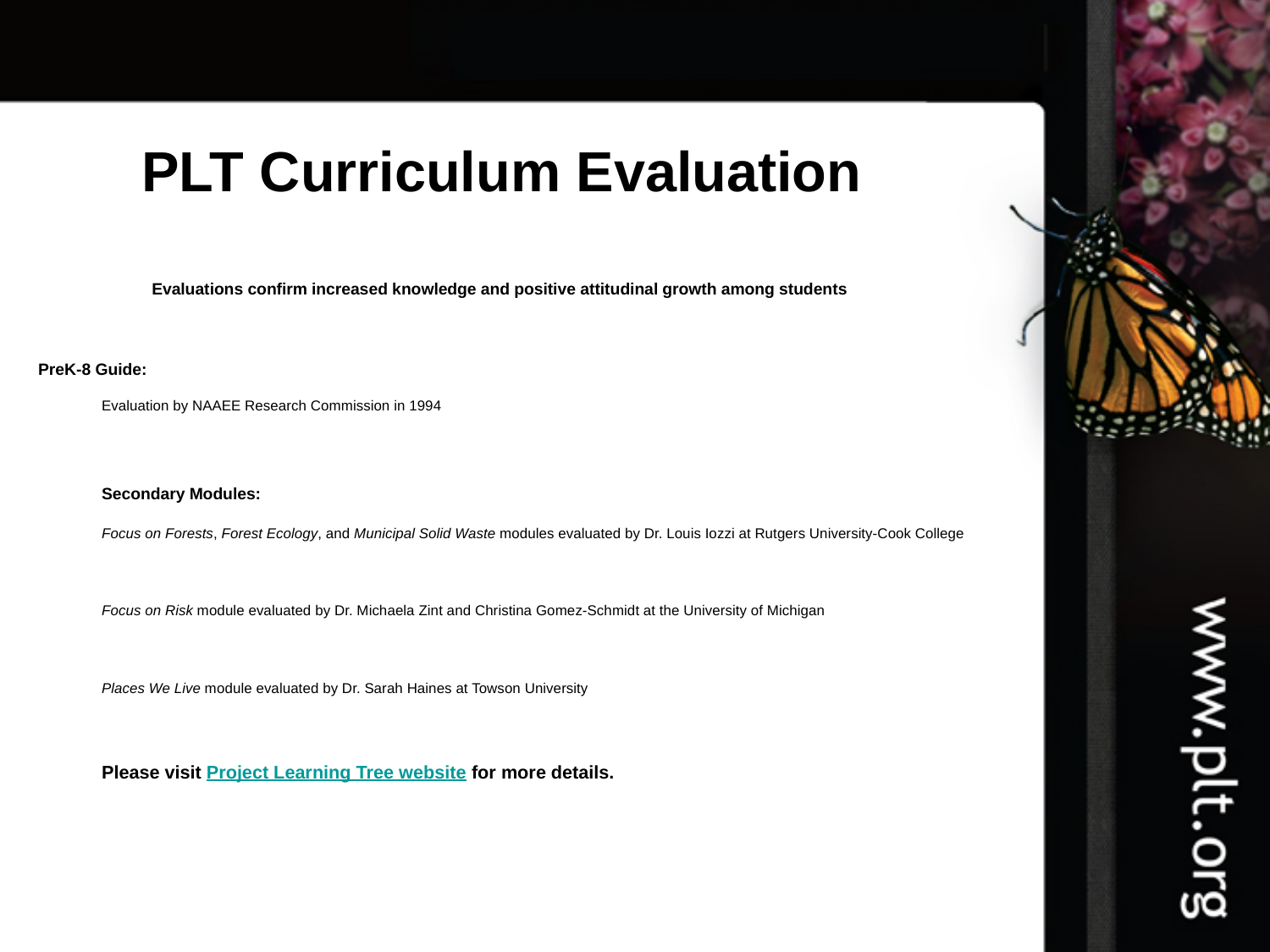

# PLT Curriculum Evaluation
Evaluations confirm increased knowledge and positive attitudinal growth among students

PreK-8 Guide:
Evaluation by NAAEE Research Commission in 1994
Secondary Modules:
Focus on Forests, Forest Ecology, and Municipal Solid Waste modules evaluated by Dr. Louis Iozzi at Rutgers University-Cook College

Focus on Risk module evaluated by Dr. Michaela Zint and Christina Gomez-Schmidt at the University of Michigan

Places We Live module evaluated by Dr. Sarah Haines at Towson University

Please visit Project Learning Tree website for more details.